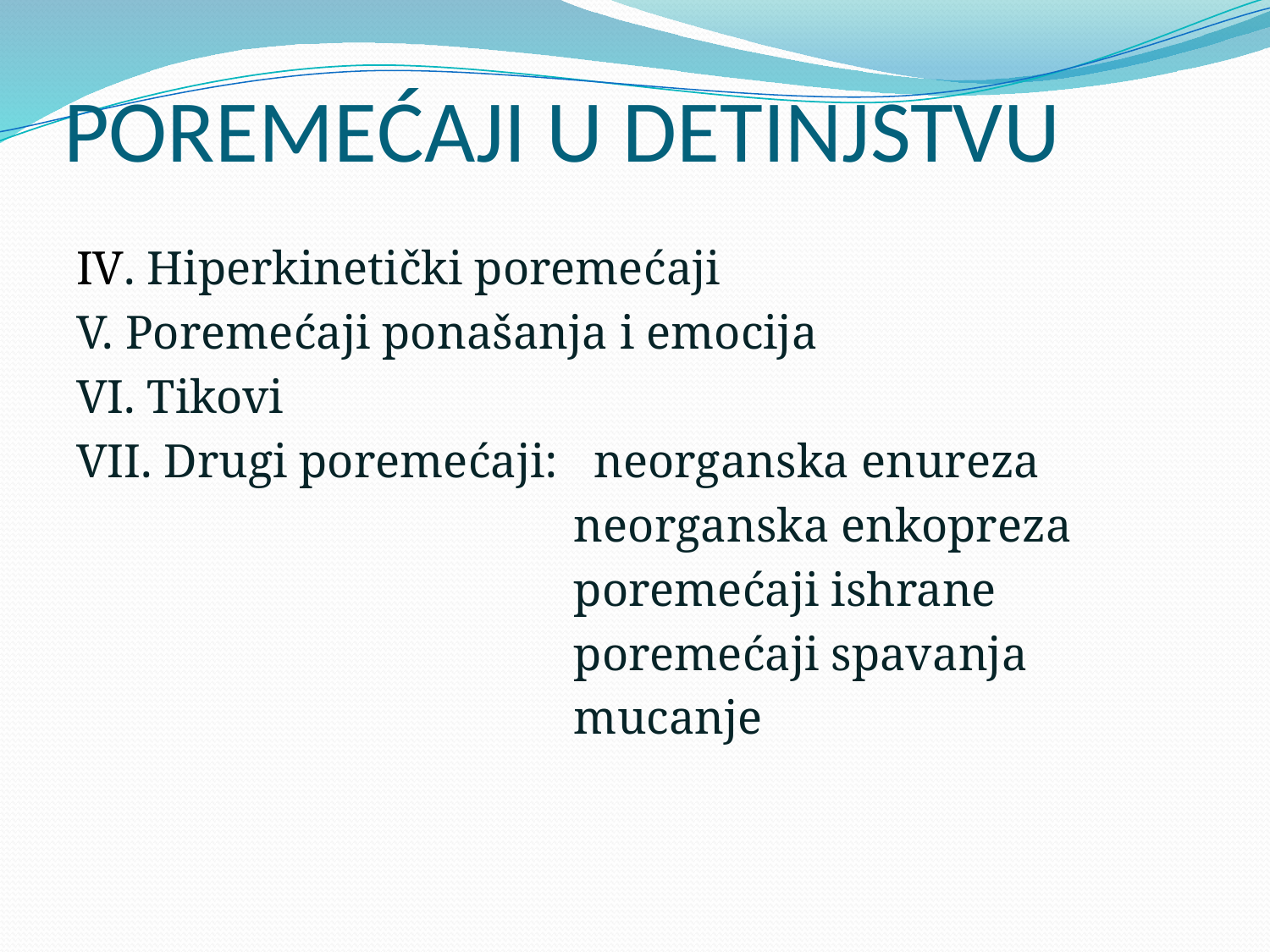

# POREMEĆAJI U DETINJSTVU
IV. Hiperkinetički poremećaji
V. Poremećaji ponašanja i emocija
VI. Tikovi
VII. Drugi poremećaji:   neorganska enureza
                                          neorganska enkopreza
                                          poremećaji ishrane
                                          poremećaji spavanja
                                          mucanje